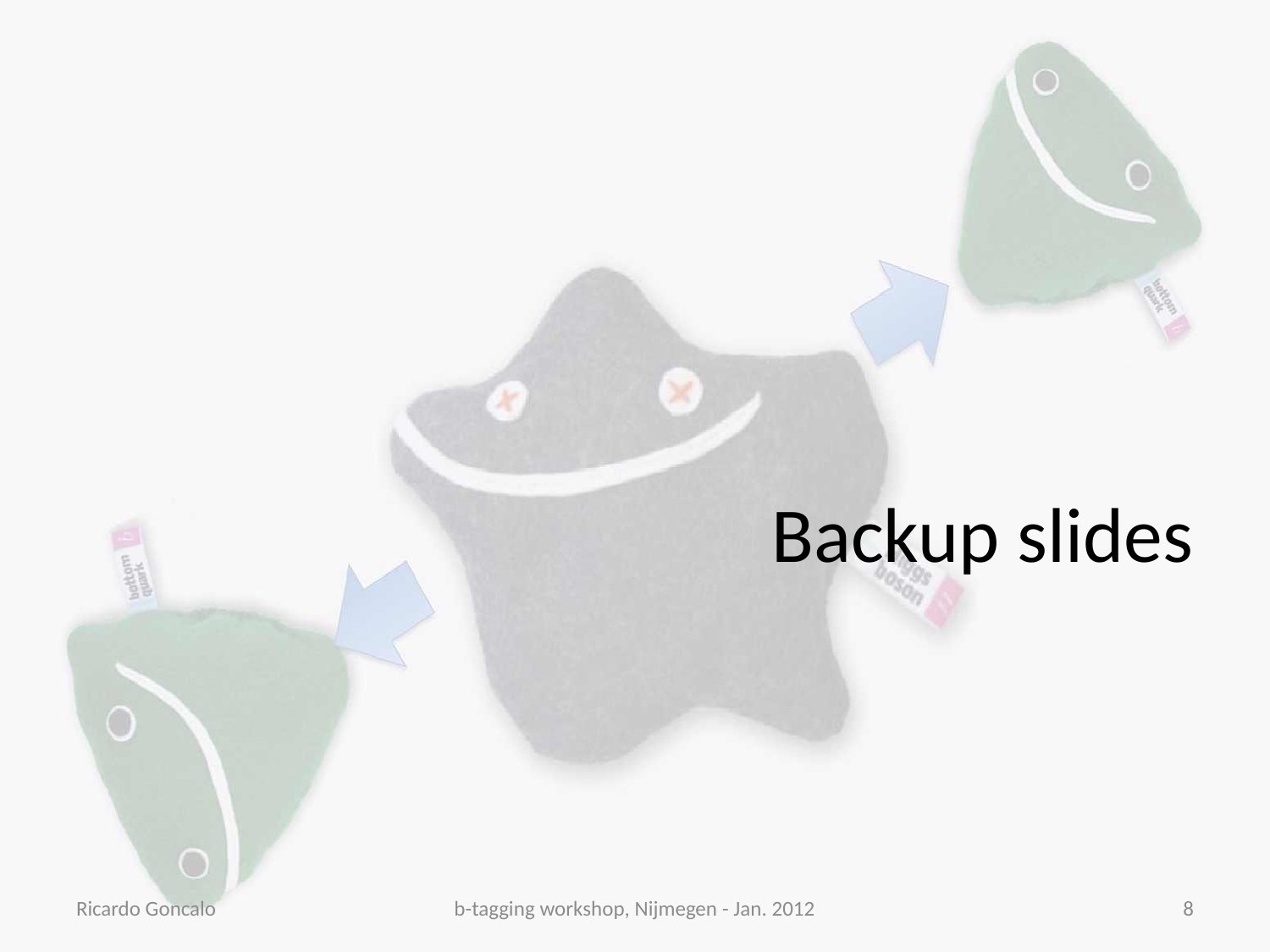

# Backup slides
Ricardo Goncalo
b-tagging workshop, Nijmegen - Jan. 2012
8